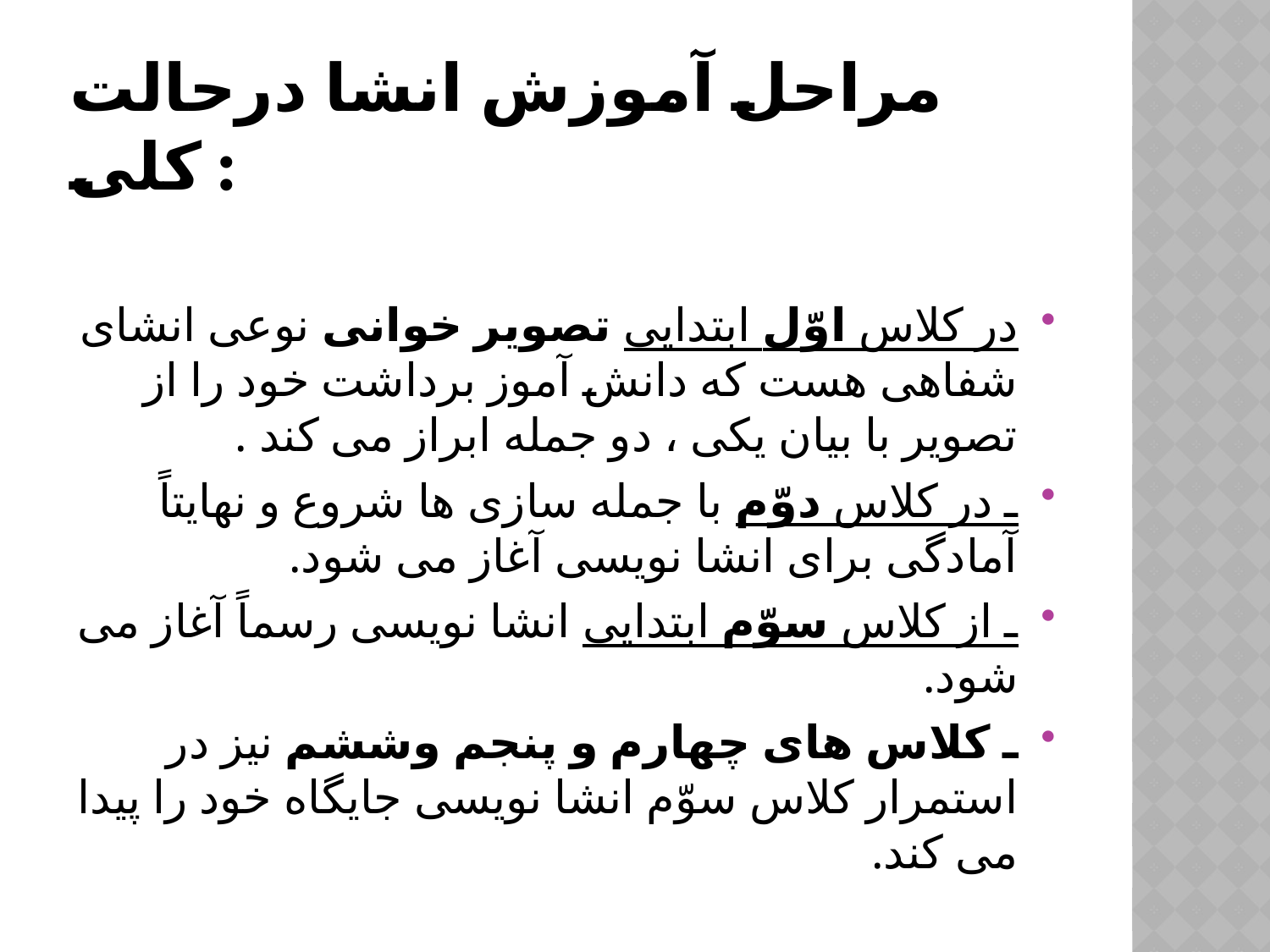

# مراحل آموزش انشا درحالت کلی :

در کلاس اوّل ابتدایی تصویر خوانی نوعی انشای شفاهی هست که دانش آموز برداشت خود را از تصویر با بیان یکی ، دو جمله ابراز می کند .
ـ در کلاس دوّم با جمله سازی ها شروع و نهایتاً آمادگی برای انشا نویسی آغاز می شود.
ـ از کلاس سوّم ابتدایی انشا نویسی رسماً آغاز می شود.
ـ کلاس های چهارم و پنجم وششم نیز در استمرار کلاس سوّم انشا نویسی جایگاه خود را پیدا می کند.